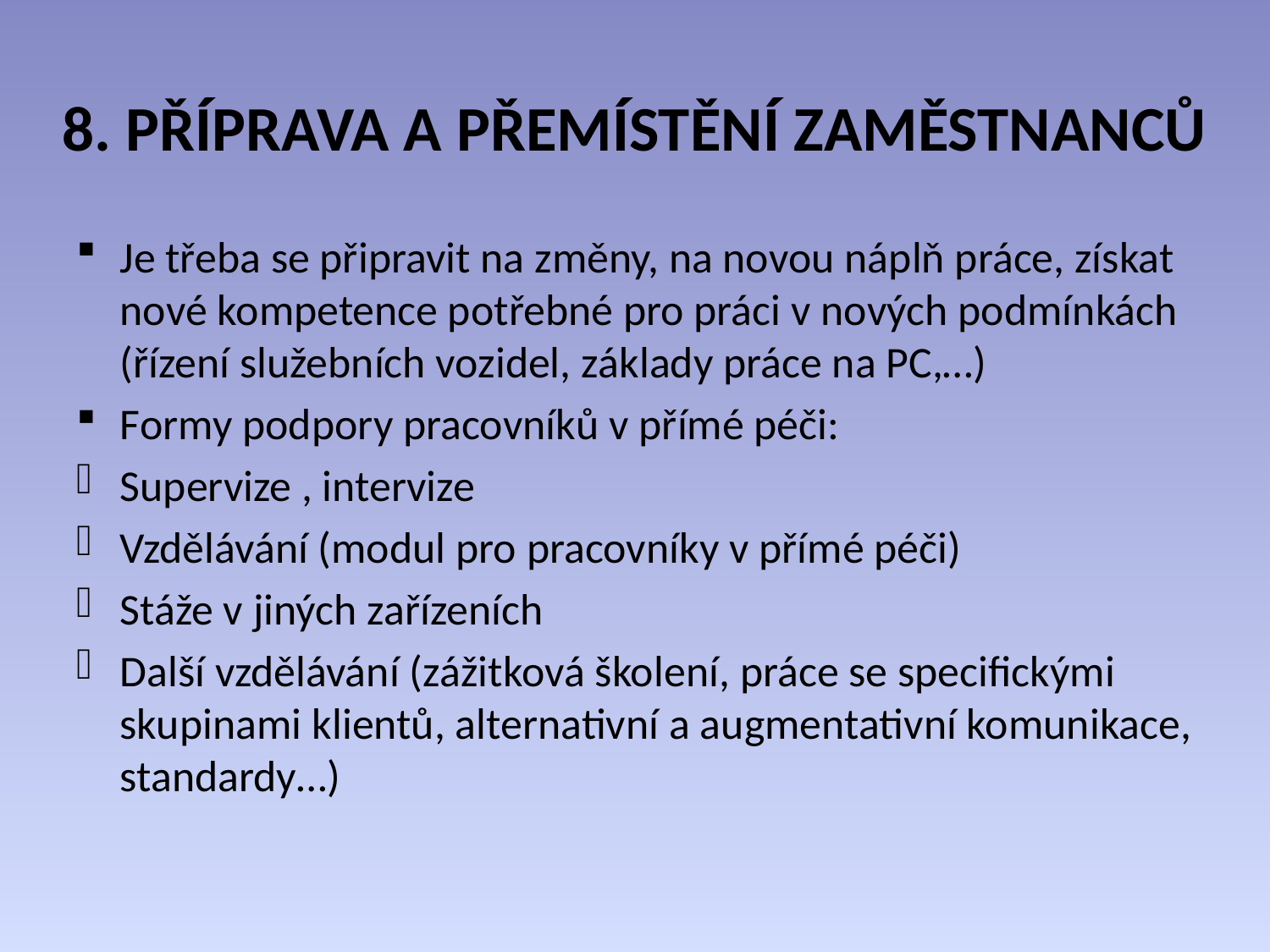

# 8. PŘÍPRAVA A PŘEMÍSTĚNÍ ZAMĚSTNANCŮ
Je třeba se připravit na změny, na novou náplň práce, získat nové kompetence potřebné pro práci v nových podmínkách (řízení služebních vozidel, základy práce na PC,…)
Formy podpory pracovníků v přímé péči:
Supervize , intervize
Vzdělávání (modul pro pracovníky v přímé péči)
Stáže v jiných zařízeních
Další vzdělávání (zážitková školení, práce se specifickými skupinami klientů, alternativní a augmentativní komunikace, standardy…)